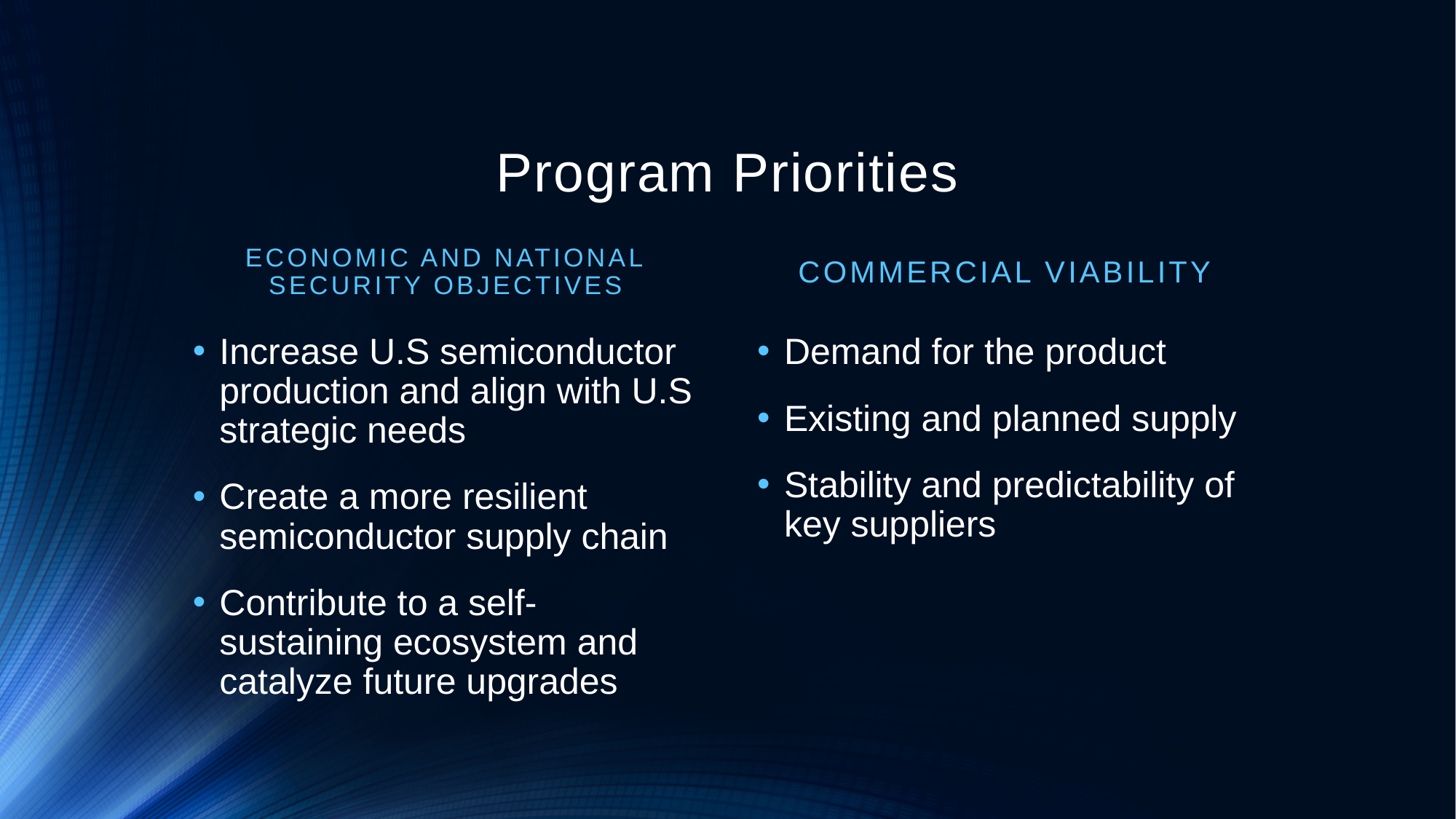

# Program Priorities

Economic and National Security Objectives

Commercial viability
Increase U.S semiconductor production and align with U.S strategic needs
Create a more resilient semiconductor supply chain
Contribute to a self-sustaining ecosystem and catalyze future upgrades

Demand for the product
Existing and planned supply
Stability and predictability of key suppliers